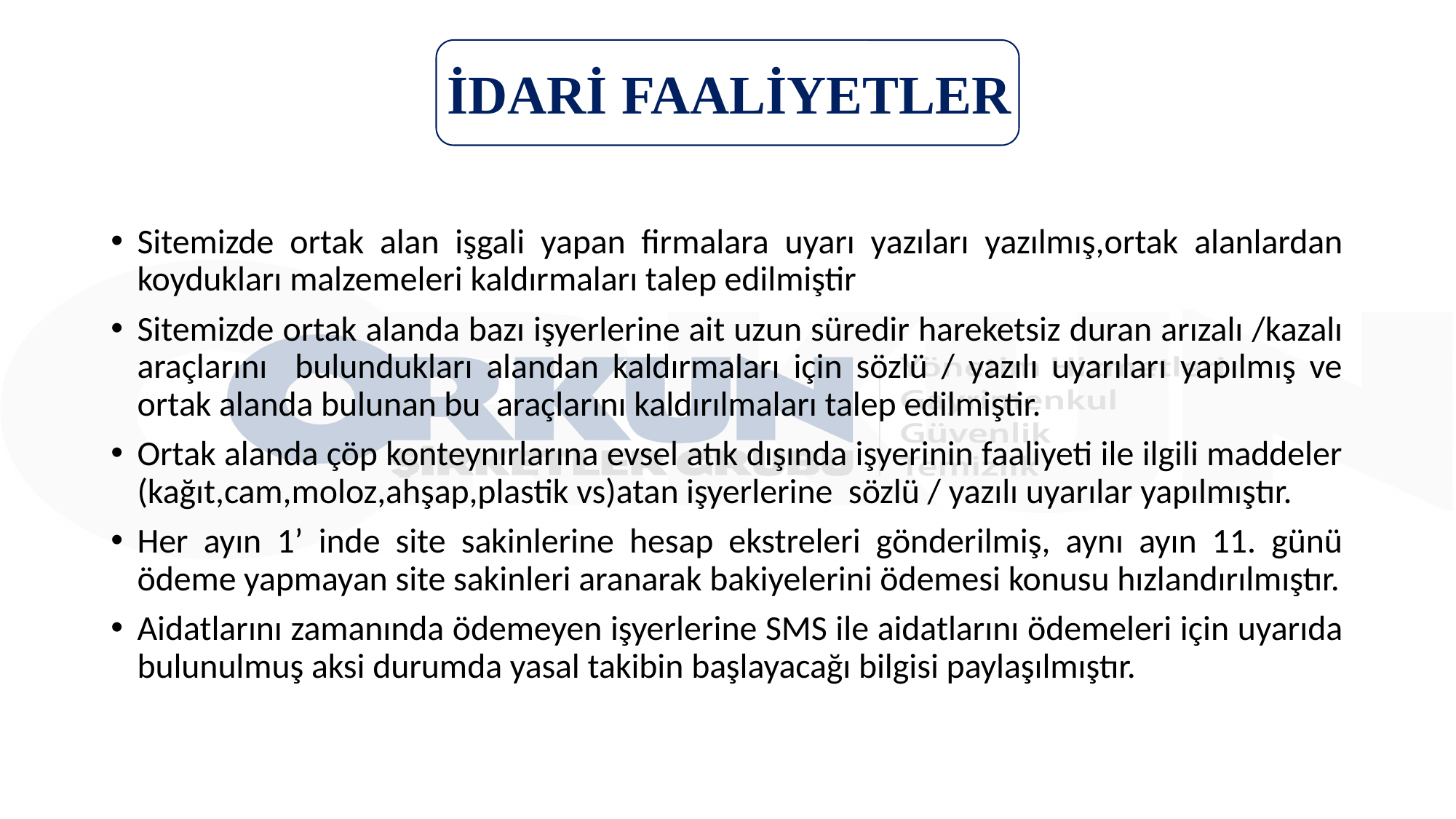

İDARİ FAALİYETLER
Sitemizde ortak alan işgali yapan firmalara uyarı yazıları yazılmış,ortak alanlardan koydukları malzemeleri kaldırmaları talep edilmiştir
Sitemizde ortak alanda bazı işyerlerine ait uzun süredir hareketsiz duran arızalı /kazalı araçlarını  bulundukları alandan kaldırmaları için sözlü / yazılı uyarıları yapılmış ve ortak alanda bulunan bu  araçlarını kaldırılmaları talep edilmiştir.
Ortak alanda çöp konteynırlarına evsel atık dışında işyerinin faaliyeti ile ilgili maddeler (kağıt,cam,moloz,ahşap,plastik vs)atan işyerlerine  sözlü / yazılı uyarılar yapılmıştır.
Her ayın 1’ inde site sakinlerine hesap ekstreleri gönderilmiş, aynı ayın 11. günü ödeme yapmayan site sakinleri aranarak bakiyelerini ödemesi konusu hızlandırılmıştır.
Aidatlarını zamanında ödemeyen işyerlerine SMS ile aidatlarını ödemeleri için uyarıda bulunulmuş aksi durumda yasal takibin başlayacağı bilgisi paylaşılmıştır.